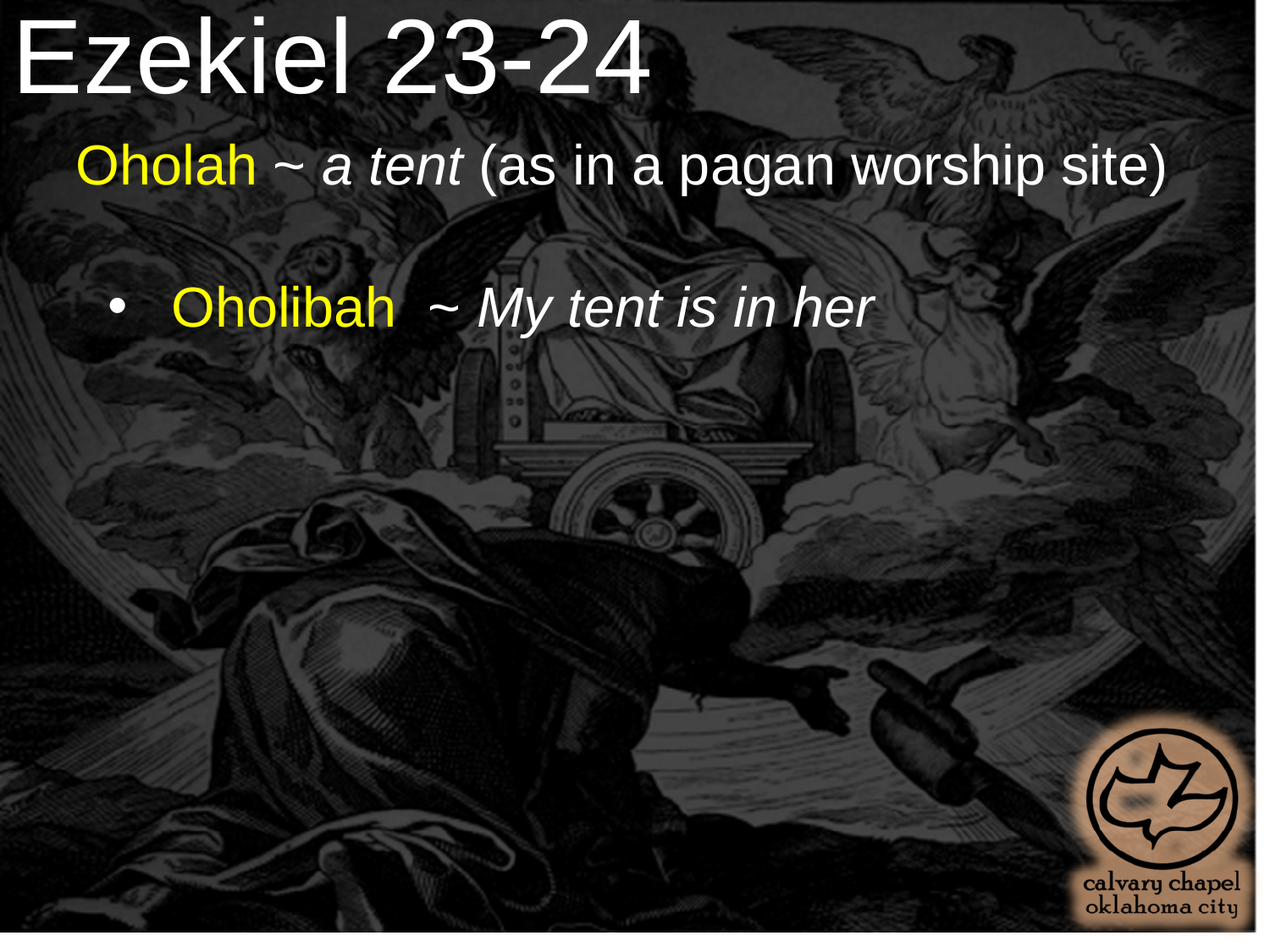

Ezekiel 23-24
Oholah ~ a tent (as in a pagan worship site)
 Oholibah  ~ My tent is in her